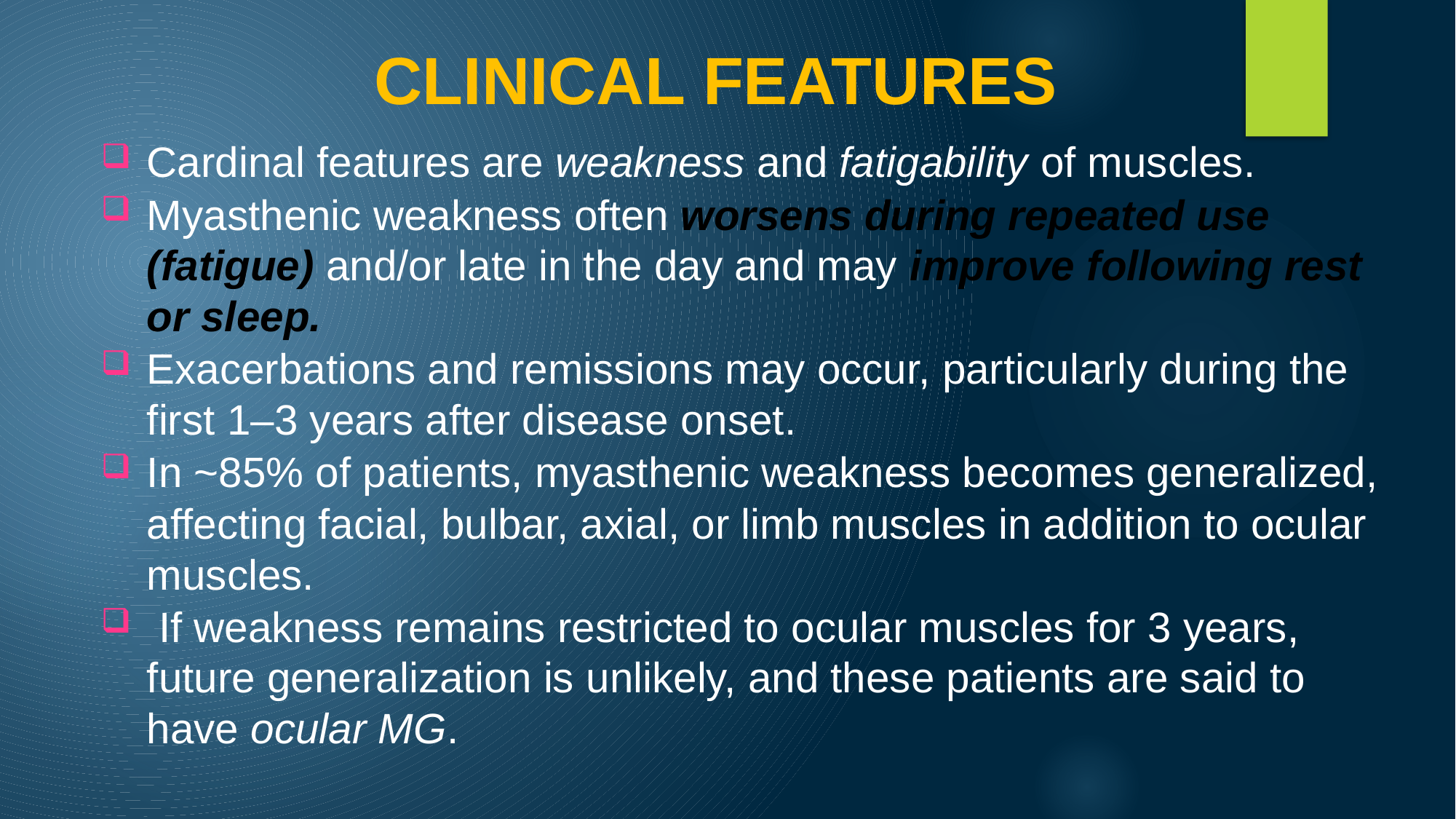

CLINICAL FEATURES
Cardinal features are weakness and fatigability of muscles.
Myasthenic weakness often worsens during repeated use (fatigue) and/or late in the day and may improve following rest or sleep.
Exacerbations and remissions may occur, particularly during the first 1–3 years after disease onset.
In ~85% of patients, myasthenic weakness becomes generalized, affecting facial, bulbar, axial, or limb muscles in addition to ocular muscles.
 If weakness remains restricted to ocular muscles for 3 years, future generalization is unlikely, and these patients are said to have ocular MG.